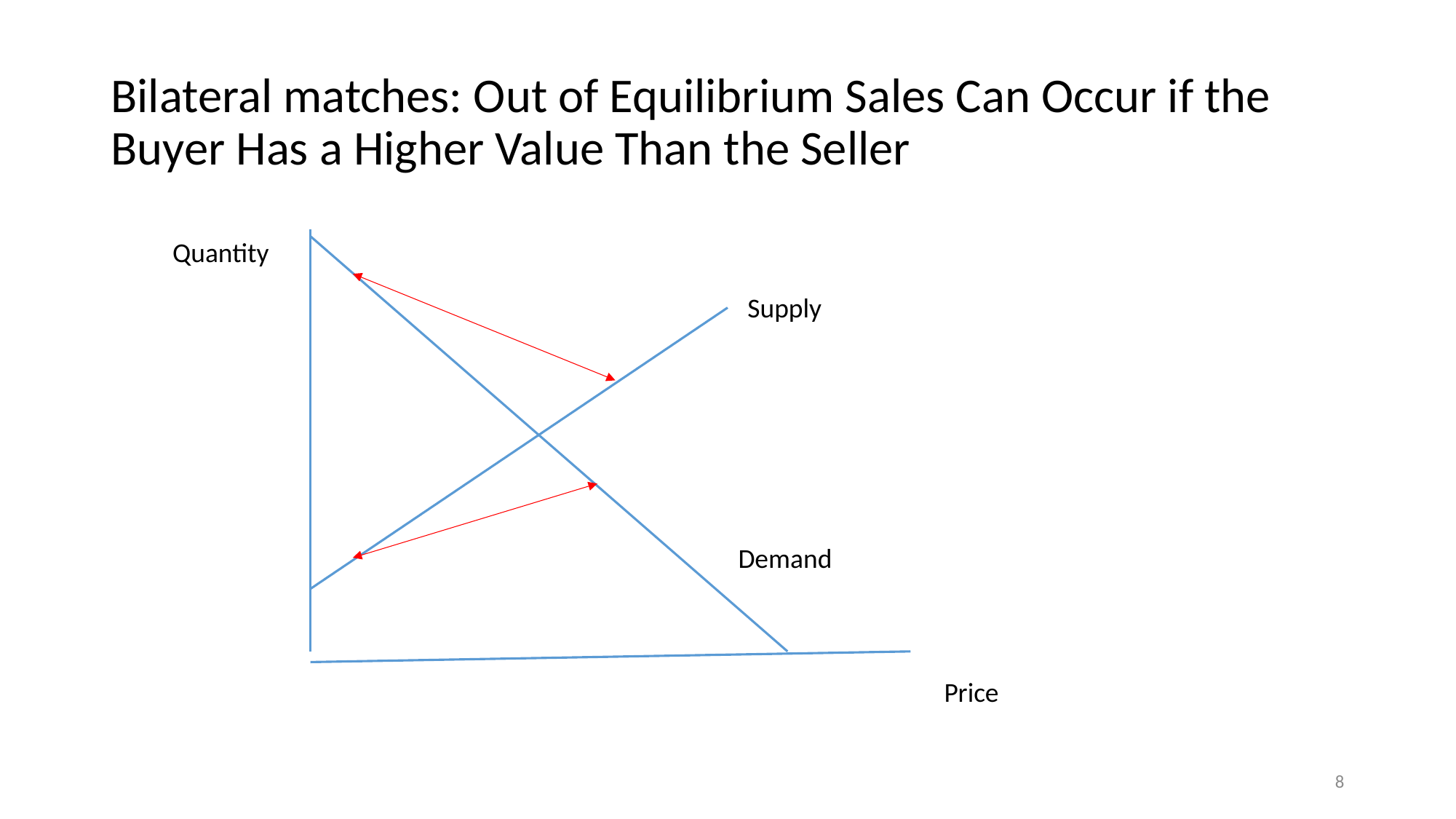

# Bilateral matches: Out of Equilibrium Sales Can Occur if the Buyer Has a Higher Value Than the Seller
Quantity
Supply
Demand
Price
8